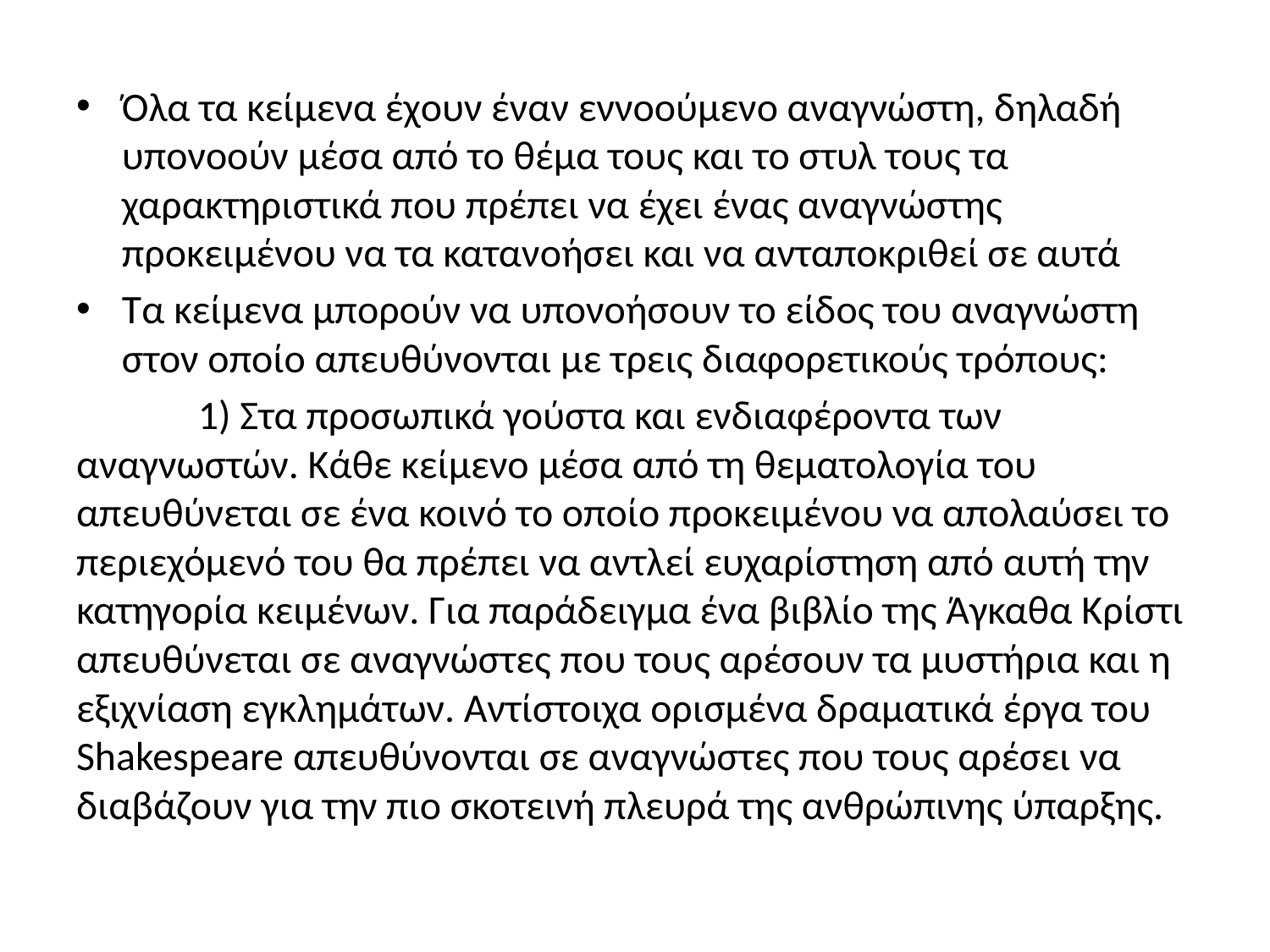

#
Όλα τα κείμενα έχουν έναν εννοούμενο αναγνώστη, δηλαδή υπονοούν μέσα από το θέμα τους και το στυλ τους τα χαρακτηριστικά που πρέπει να έχει ένας αναγνώστης προκειμένου να τα κατανοήσει και να ανταποκριθεί σε αυτά
Τα κείμενα μπορούν να υπονοήσουν το είδος του αναγνώστη στον οποίο απευθύνονται με τρεις διαφορετικούς τρόπους:
	1) Στα προσωπικά γούστα και ενδιαφέροντα των αναγνωστών. Κάθε κείμενο μέσα από τη θεματολογία του απευθύνεται σε ένα κοινό το οποίο προκειμένου να απολαύσει το περιεχόμενό του θα πρέπει να αντλεί ευχαρίστηση από αυτή την κατηγορία κειμένων. Για παράδειγμα ένα βιβλίο της Άγκαθα Κρίστι απευθύνεται σε αναγνώστες που τους αρέσουν τα μυστήρια και η εξιχνίαση εγκλημάτων. Αντίστοιχα ορισμένα δραματικά έργα του Shakespeare απευθύνονται σε αναγνώστες που τους αρέσει να διαβάζουν για την πιο σκοτεινή πλευρά της ανθρώπινης ύπαρξης.